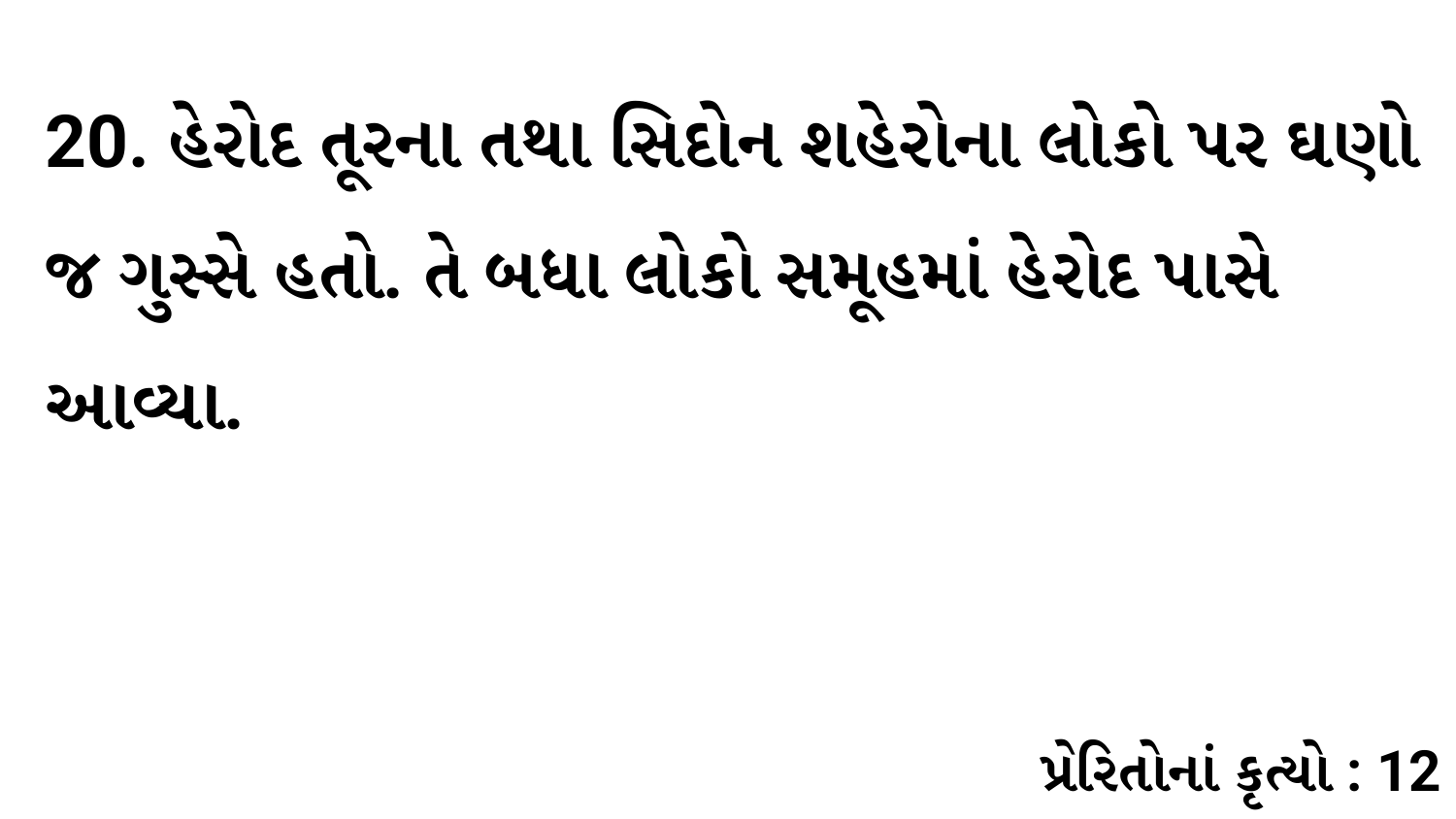

20. હેરોદ તૂરના તથા સિદોન શહેરોના લોકો પર ઘણો જ ગુસ્સે હતો. તે બધા લોકો સમૂહમાં હેરોદ પાસે આવ્યા.
પ્રેરિતોનાં કૃત્યો : 12